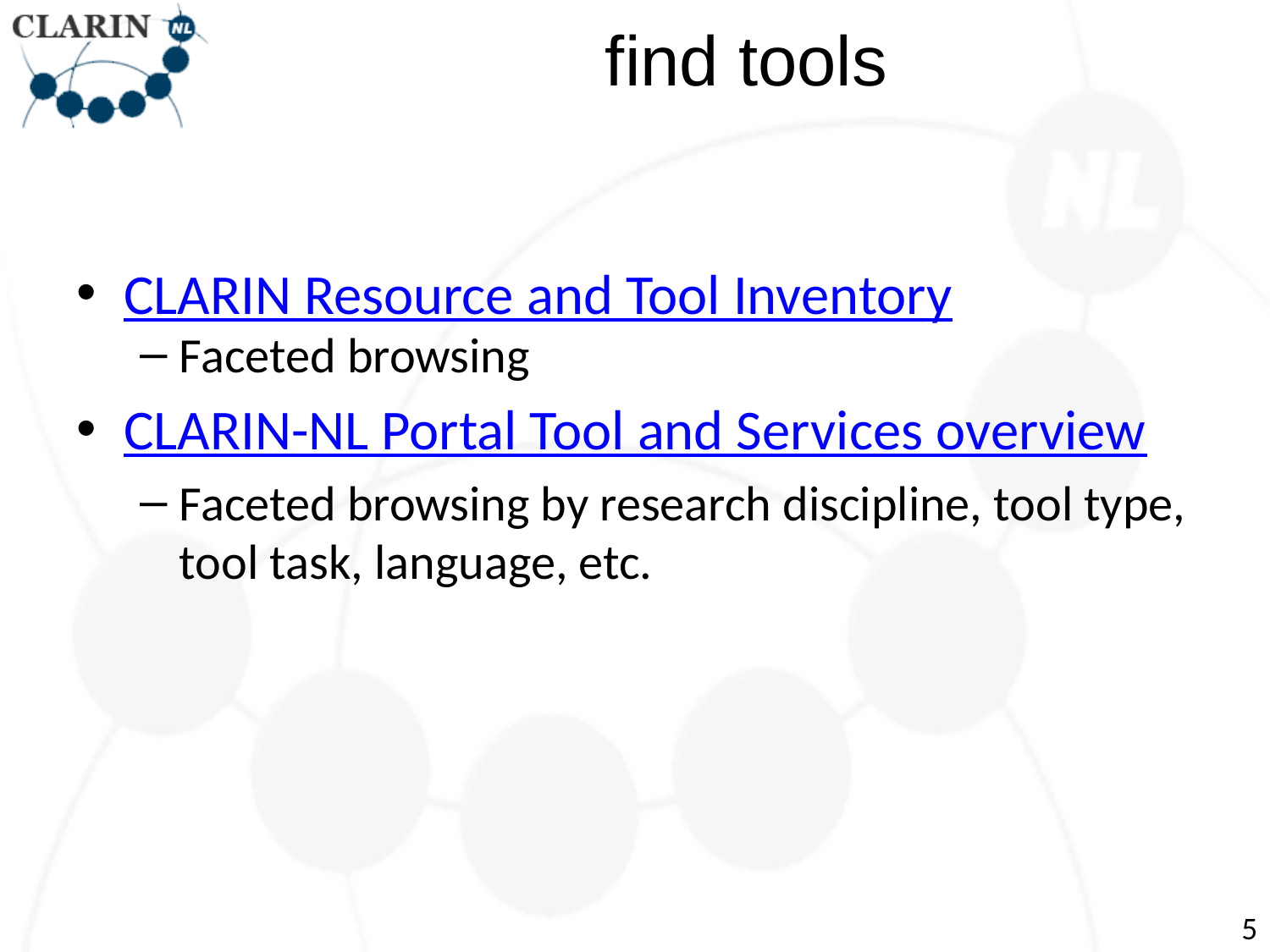

# find tools
CLARIN Resource and Tool Inventory
Faceted browsing
CLARIN-NL Portal Tool and Services overview
Faceted browsing by research discipline, tool type, tool task, language, etc.
5